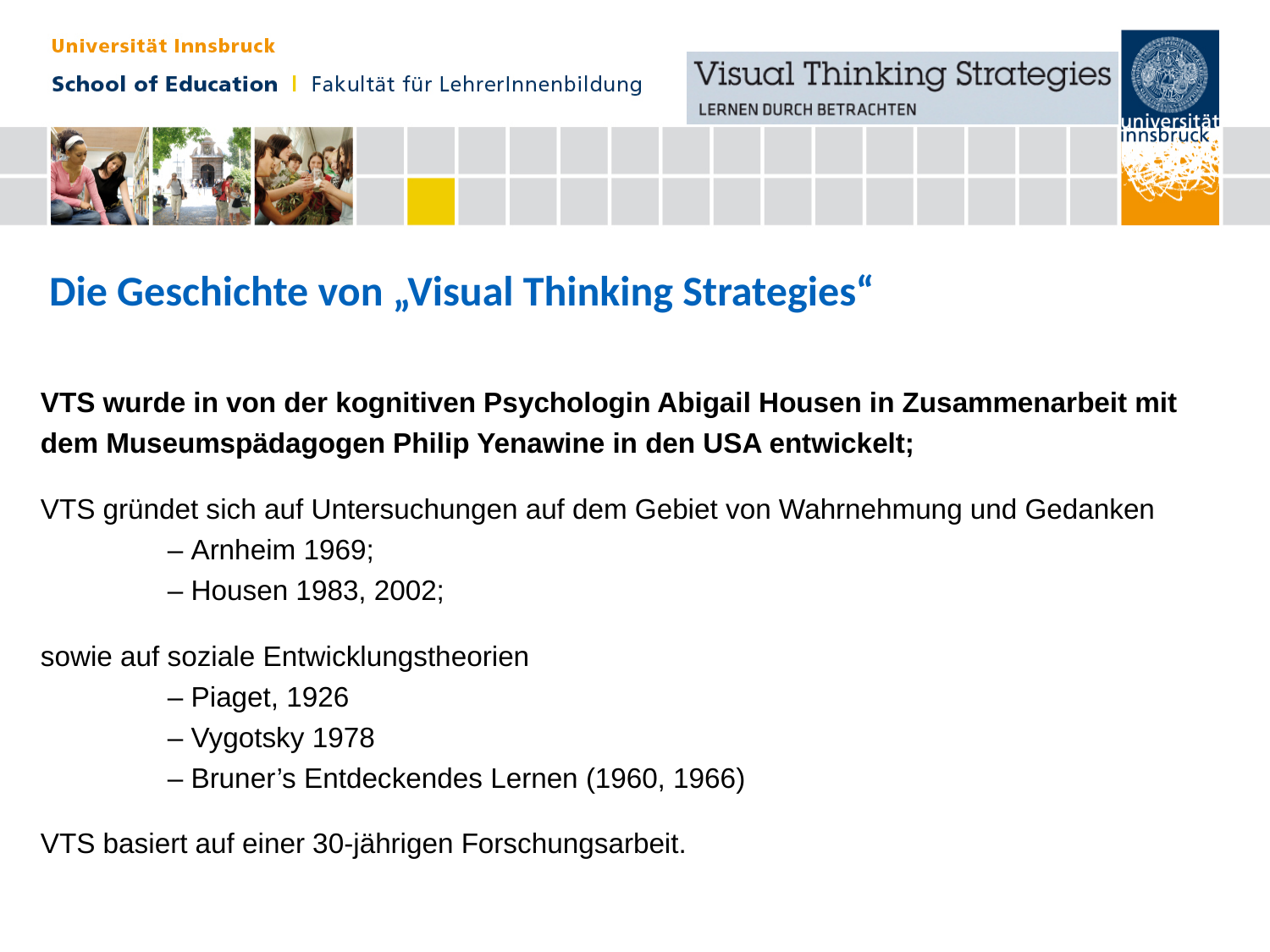

Die Geschichte von „Visual Thinking Strategies“
VTS wurde in von der kognitiven Psychologin Abigail Housen in Zusammenarbeit mit dem Museumspädagogen Philip Yenawine in den USA entwickelt;

VTS gründet sich auf Untersuchungen auf dem Gebiet von Wahrnehmung und Gedanken
	– Arnheim 1969;
	– Housen 1983, 2002;

sowie auf soziale Entwicklungstheorien
 	– Piaget, 1926
	– Vygotsky 1978
	– Bruner’s Entdeckendes Lernen (1960, 1966)

VTS basiert auf einer 30-jährigen Forschungsarbeit.